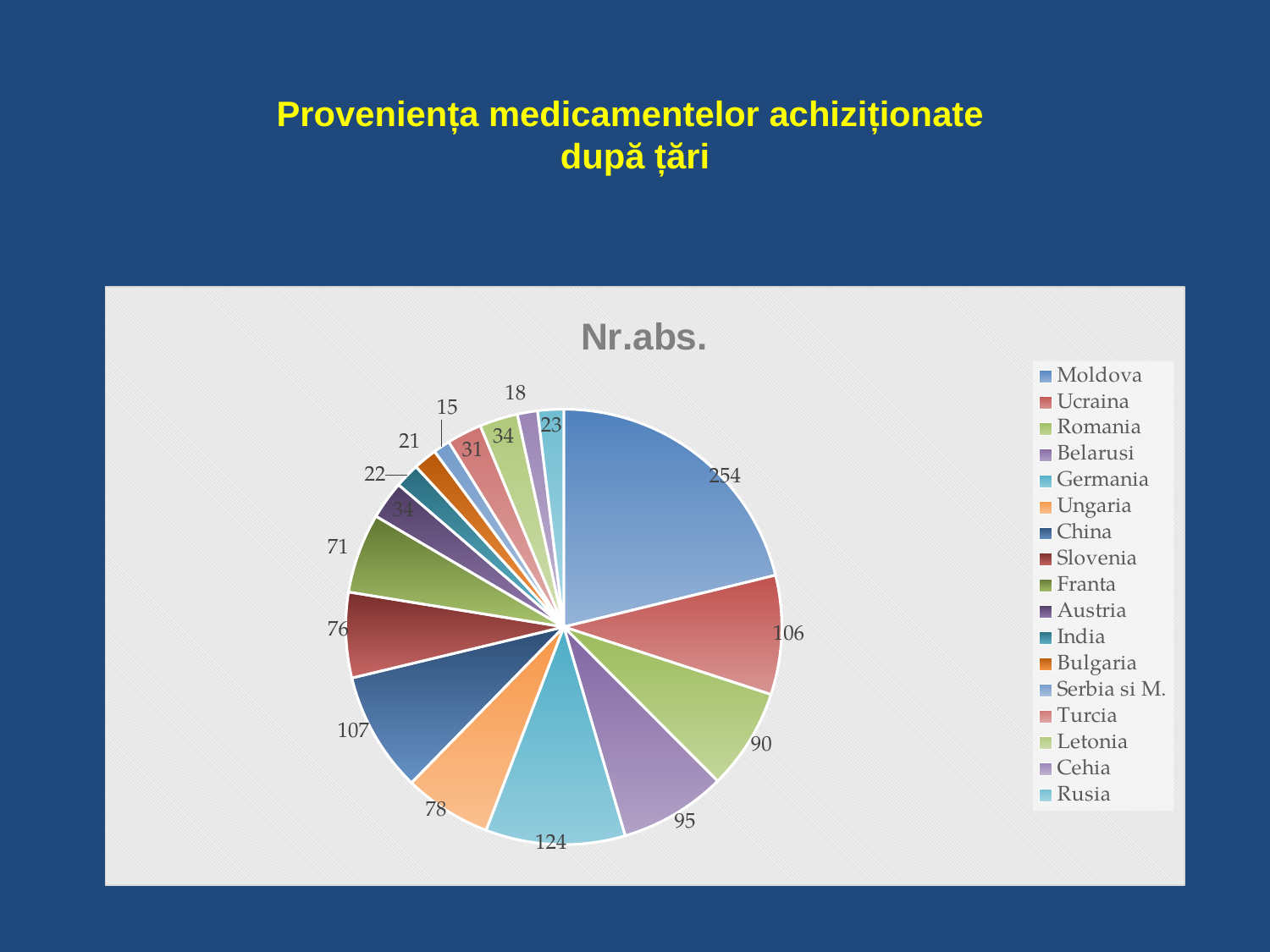

# Proveniența medicamentelor achiziționate după țări

### Chart:

| Category | Nr.abs. |
|---|---|
| Moldova | 254.0 |
| Ucraina | 106.0 |
| Romania | 90.0 |
| Belarusi | 95.0 |
| Germania | 124.0 |
| Ungaria | 78.0 |
| China | 107.0 |
| Slovenia | 76.0 |
| Franta | 71.0 |
| Austria | 34.0 |
| India | 22.0 |
| Bulgaria | 21.0 |
| Serbia si M. | 15.0 |
| Turcia | 31.0 |
| Letonia | 34.0 |
| Cehia | 18.0 |
| Rusia | 23.0 |